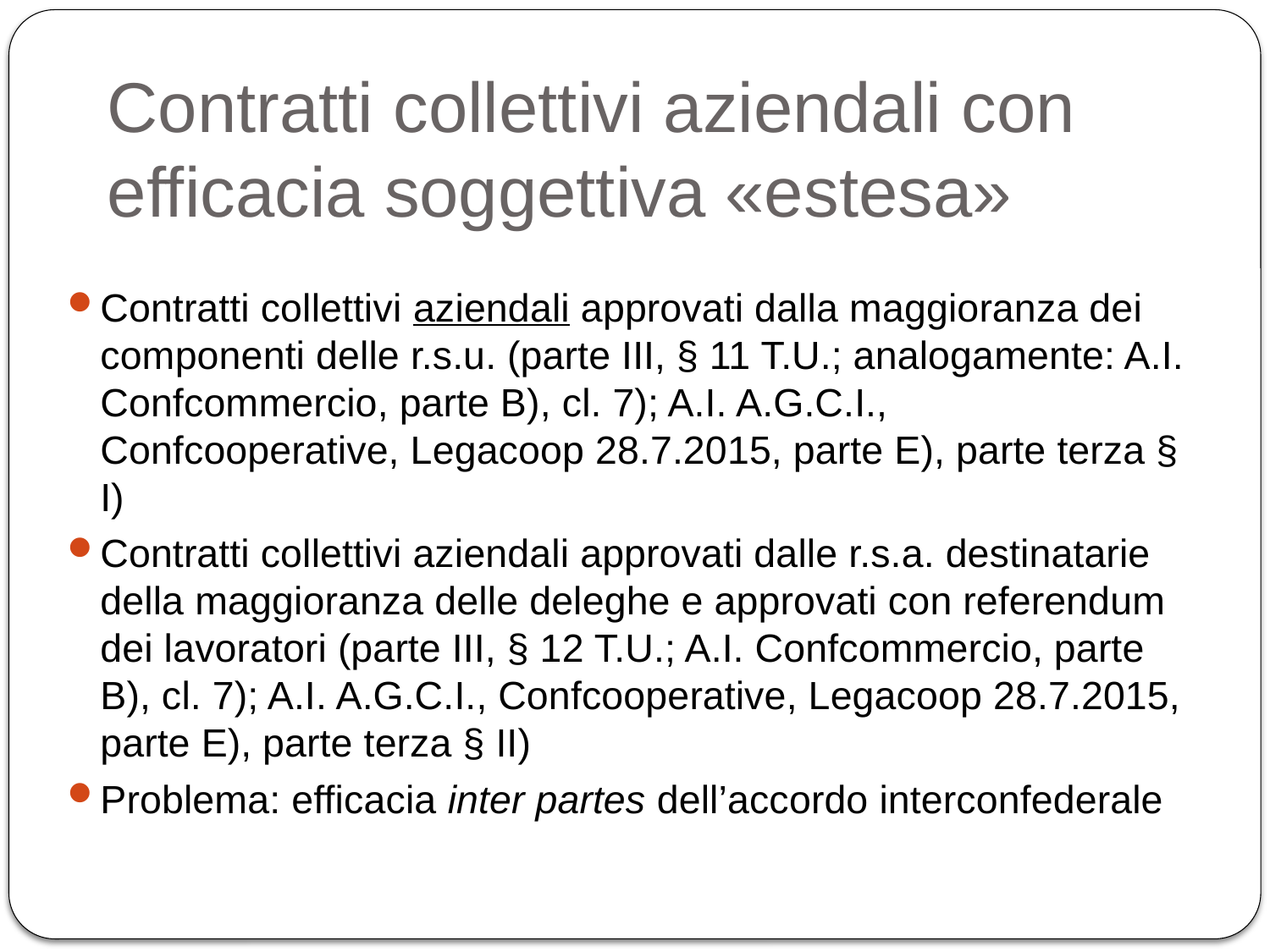

# Contratti collettivi aziendali con efficacia soggettiva «estesa»
Contratti collettivi aziendali approvati dalla maggioranza dei componenti delle r.s.u. (parte III, § 11 T.U.; analogamente: A.I. Confcommercio, parte B), cl. 7); A.I. A.G.C.I., Confcooperative, Legacoop 28.7.2015, parte E), parte terza § I)
Contratti collettivi aziendali approvati dalle r.s.a. destinatarie della maggioranza delle deleghe e approvati con referendum dei lavoratori (parte III, § 12 T.U.; A.I. Confcommercio, parte B), cl. 7); A.I. A.G.C.I., Confcooperative, Legacoop 28.7.2015, parte E), parte terza § II)
Problema: efficacia inter partes dell’accordo interconfederale